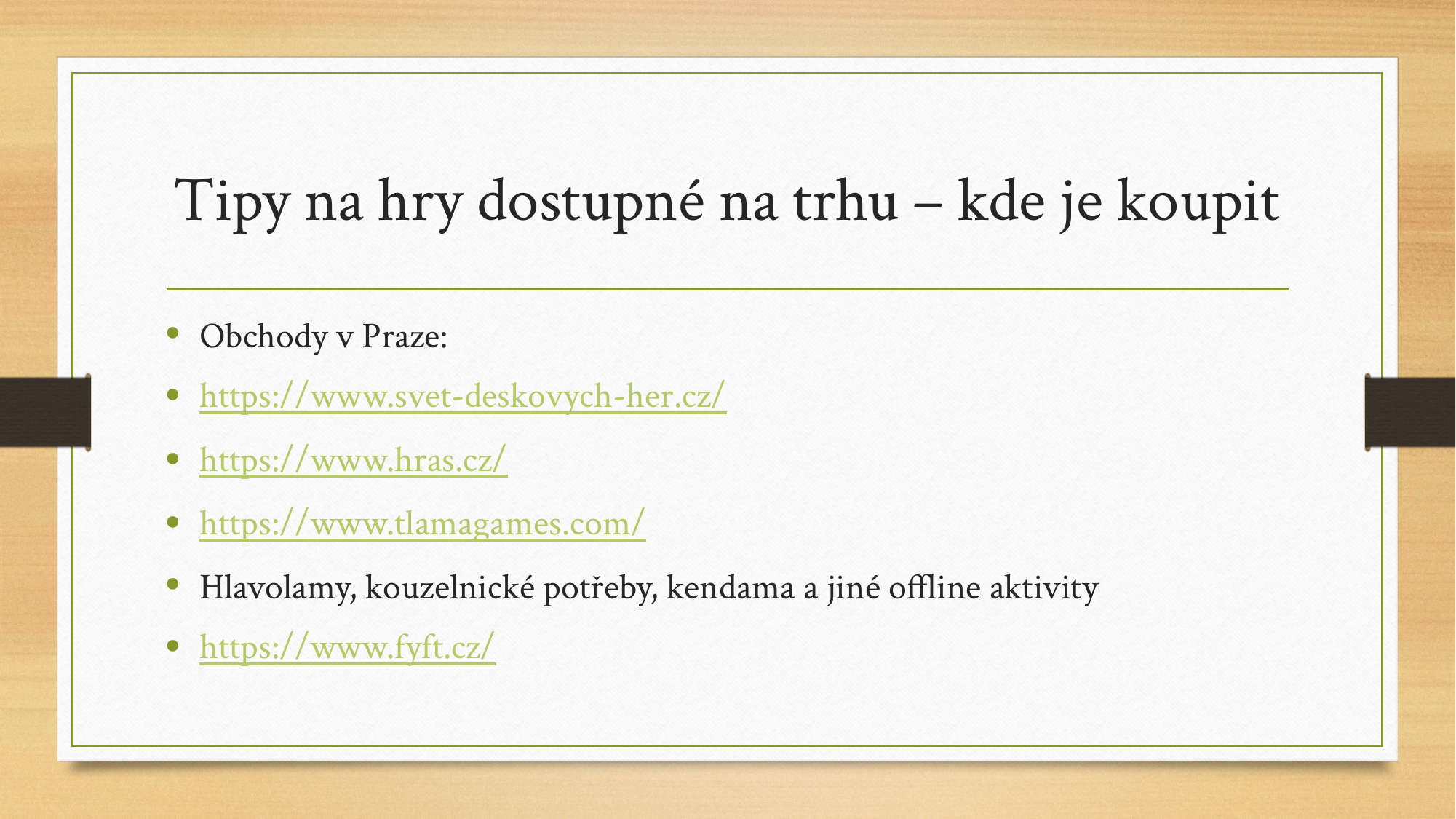

# Tipy na hry dostupné na trhu – kde je koupit
Obchody v Praze:
https://www.svet-deskovych-her.cz/
https://www.hras.cz/
https://www.tlamagames.com/
Hlavolamy, kouzelnické potřeby, kendama a jiné offline aktivity
https://www.fyft.cz/